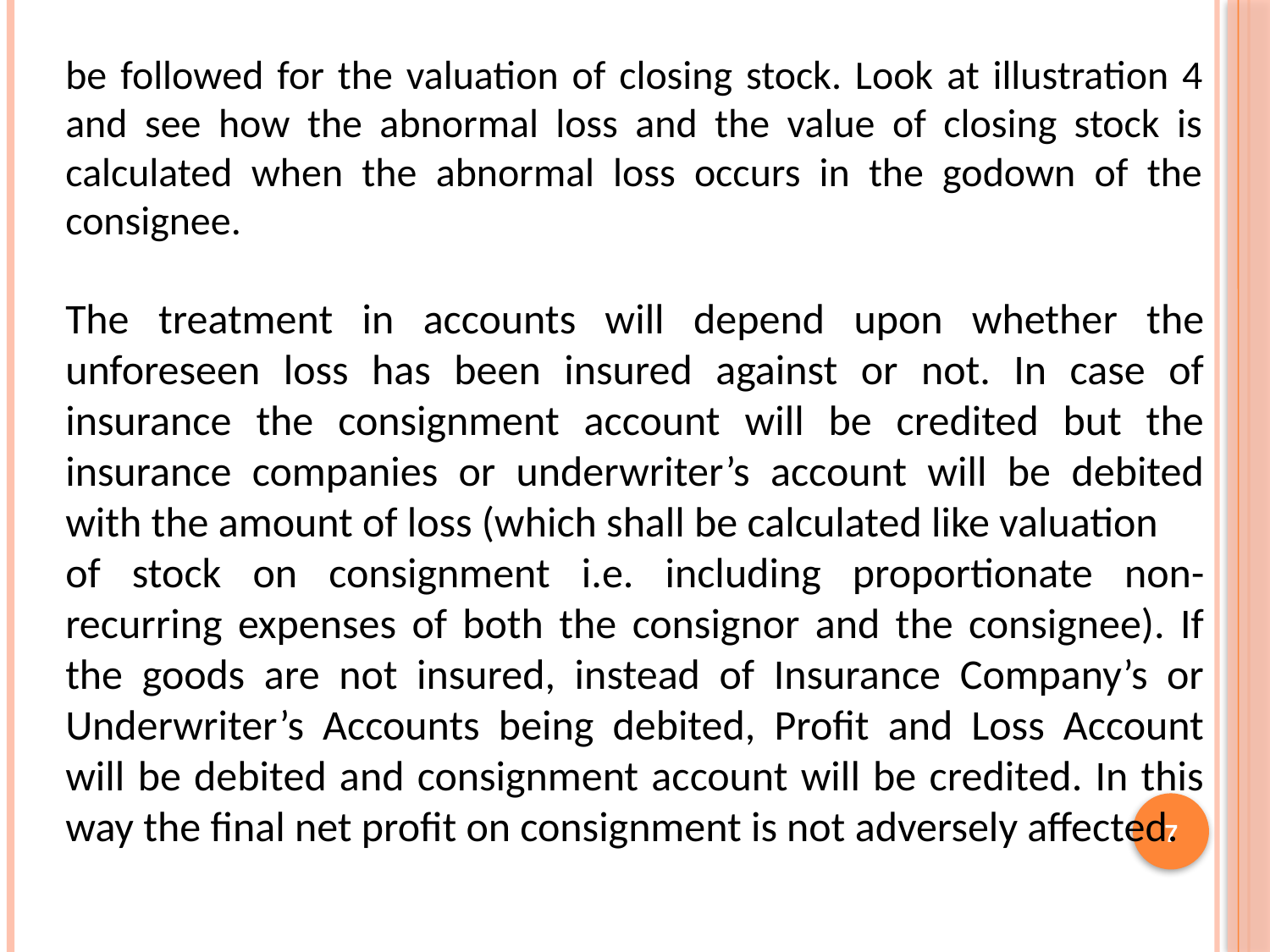

be followed for the valuation of closing stock. Look at illustration 4 and see how the abnormal loss and the value of closing stock is calculated when the abnormal loss occurs in the godown of the consignee.

The treatment in accounts will depend upon whether the unforeseen loss has been insured against or not. In case of insurance the consignment account will be credited but the insurance companies or underwriter’s account will be debited with the amount of loss (which shall be calculated like valuation
of stock on consignment i.e. including proportionate non-recurring expenses of both the consignor and the consignee). If the goods are not insured, instead of Insurance Company’s or Underwriter’s Accounts being debited, Profit and Loss Account will be debited and consignment account will be credited. In this way the final net profit on consignment is not adversely affected.
7